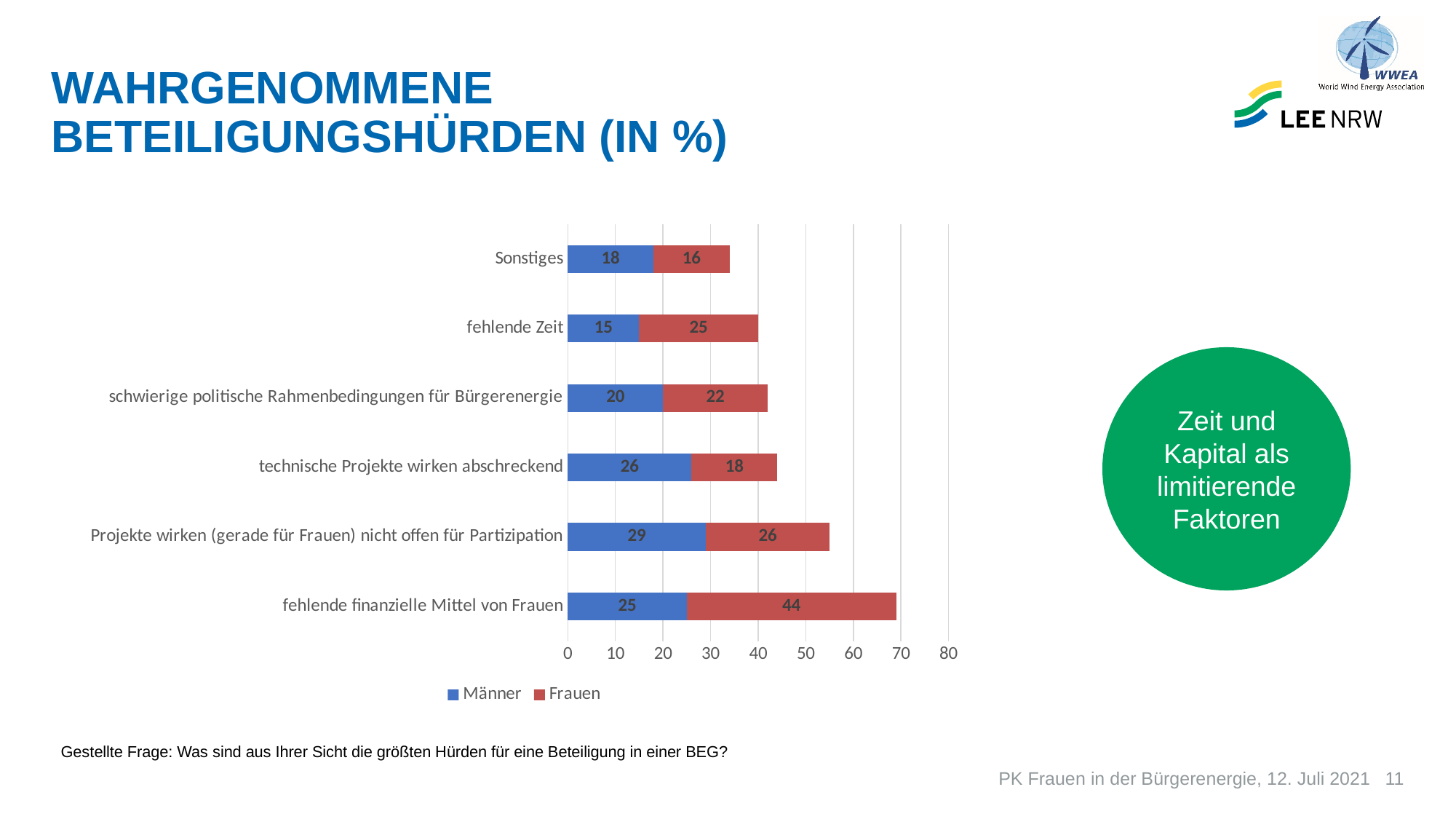

# Wahrgenommene Beteiligungshürden (in %)

### Chart

| Category | Männer | Frauen |
|---|---|---|
| fehlende finanzielle Mittel von Frauen | 25.0 | 44.0 |
| Projekte wirken (gerade für Frauen) nicht offen für Partizipation | 29.0 | 26.0 |
| technische Projekte wirken abschreckend | 26.0 | 18.0 |
| schwierige politische Rahmenbedingungen für Bürgerenergie | 20.0 | 22.0 |
| fehlende Zeit | 15.0 | 25.0 |
| Sonstiges | 18.0 | 16.0 |
Zeit und Kapital als limitierende Faktoren
Gestellte Frage: Was sind aus Ihrer Sicht die größten Hürden für eine Beteiligung in einer BEG?
PK Frauen in der Bürgerenergie, 12. Juli 2021
11